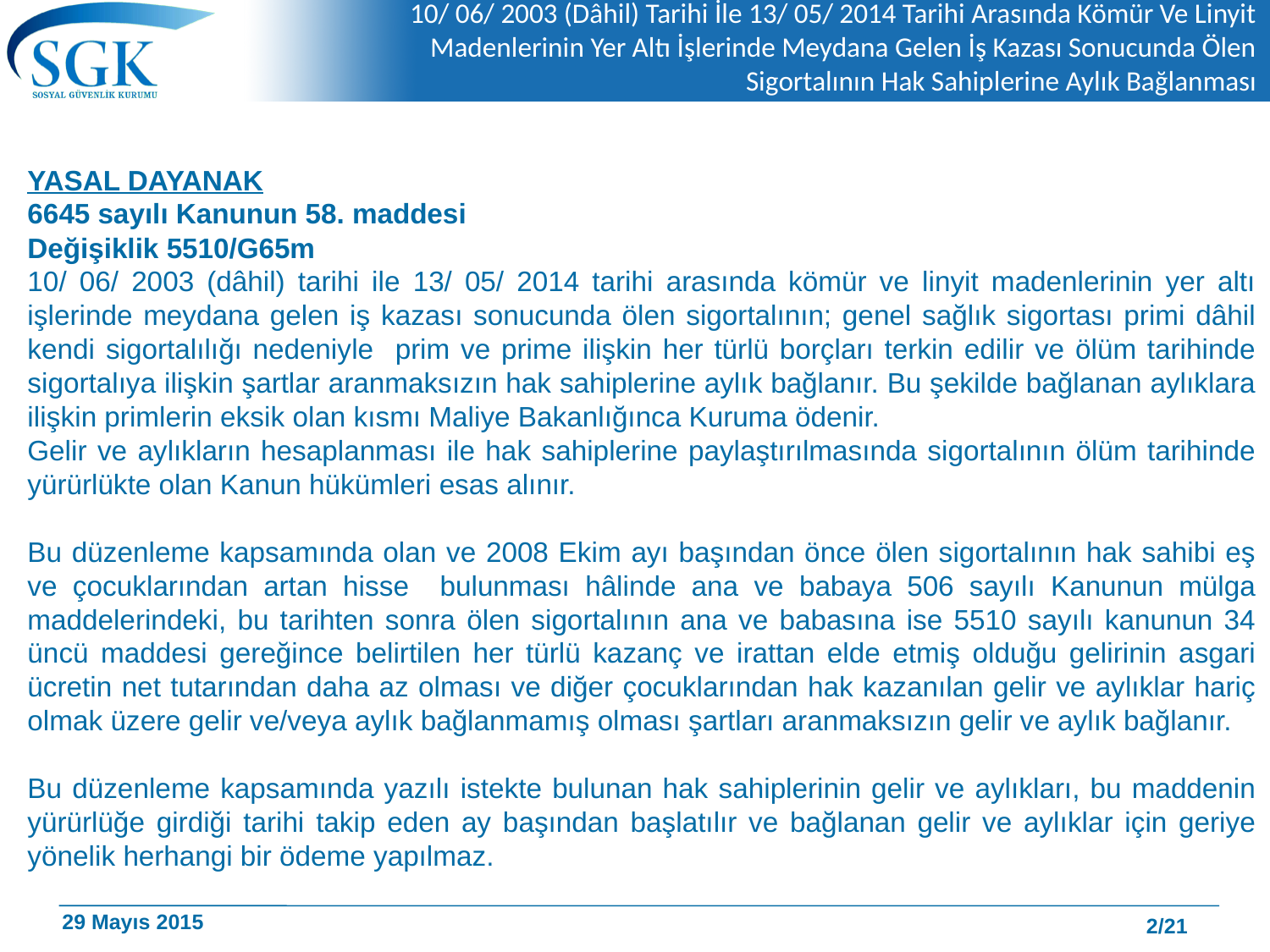

# 10/ 06/ 2003 (Dâhil) Tarihi İle 13/ 05/ 2014 Tarihi Arasında Kömür Ve Linyit Madenlerinin Yer Altı İşlerinde Meydana Gelen İş Kazası Sonucunda Ölen Sigortalının Hak Sahiplerine Aylık Bağlanması
YASAL DAYANAK
6645 sayılı Kanunun 58. maddesi
Değişiklik 5510/G65m
10/ 06/ 2003 (dâhil) tarihi ile 13/ 05/ 2014 tarihi arasında kömür ve linyit madenlerinin yer altı işlerinde meydana gelen iş kazası sonucunda ölen sigortalının; genel sağlık sigortası primi dâhil kendi sigortalılığı nedeniyle  prim ve prime ilişkin her türlü borçları terkin edilir ve ölüm tarihinde sigortalıya ilişkin şartlar aranmaksızın hak sahiplerine aylık bağlanır. Bu şekilde bağlanan aylıklara ilişkin primlerin eksik olan kısmı Maliye Bakanlığınca Kuruma ödenir.
Gelir ve aylıkların hesaplanması ile hak sahiplerine paylaştırılmasında sigortalının ölüm tarihinde yürürlükte olan Kanun hükümleri esas alınır.

Bu düzenleme kapsamında olan ve 2008 Ekim ayı başından önce ölen sigortalının hak sahibi eş ve çocuklarından artan hisse  bulunması hâlinde ana ve babaya 506 sayılı Kanunun mülga maddelerindeki, bu tarihten sonra ölen sigortalının ana ve babasına ise 5510 sayılı kanunun 34 üncü maddesi gereğince belirtilen her türlü kazanç ve irattan elde etmiş olduğu gelirinin asgari ücretin net tutarından daha az olması ve diğer çocuklarından hak kazanılan gelir ve aylıklar hariç olmak üzere gelir ve/veya aylık bağlanmamış olması şartları aranmaksızın gelir ve aylık bağlanır.

Bu düzenleme kapsamında yazılı istekte bulunan hak sahiplerinin gelir ve aylıkları, bu maddenin yürürlüğe girdiği tarihi takip eden ay başından başlatılır ve bağlanan gelir ve aylıklar için geriye yönelik herhangi bir ödeme yapılmaz.

2/21